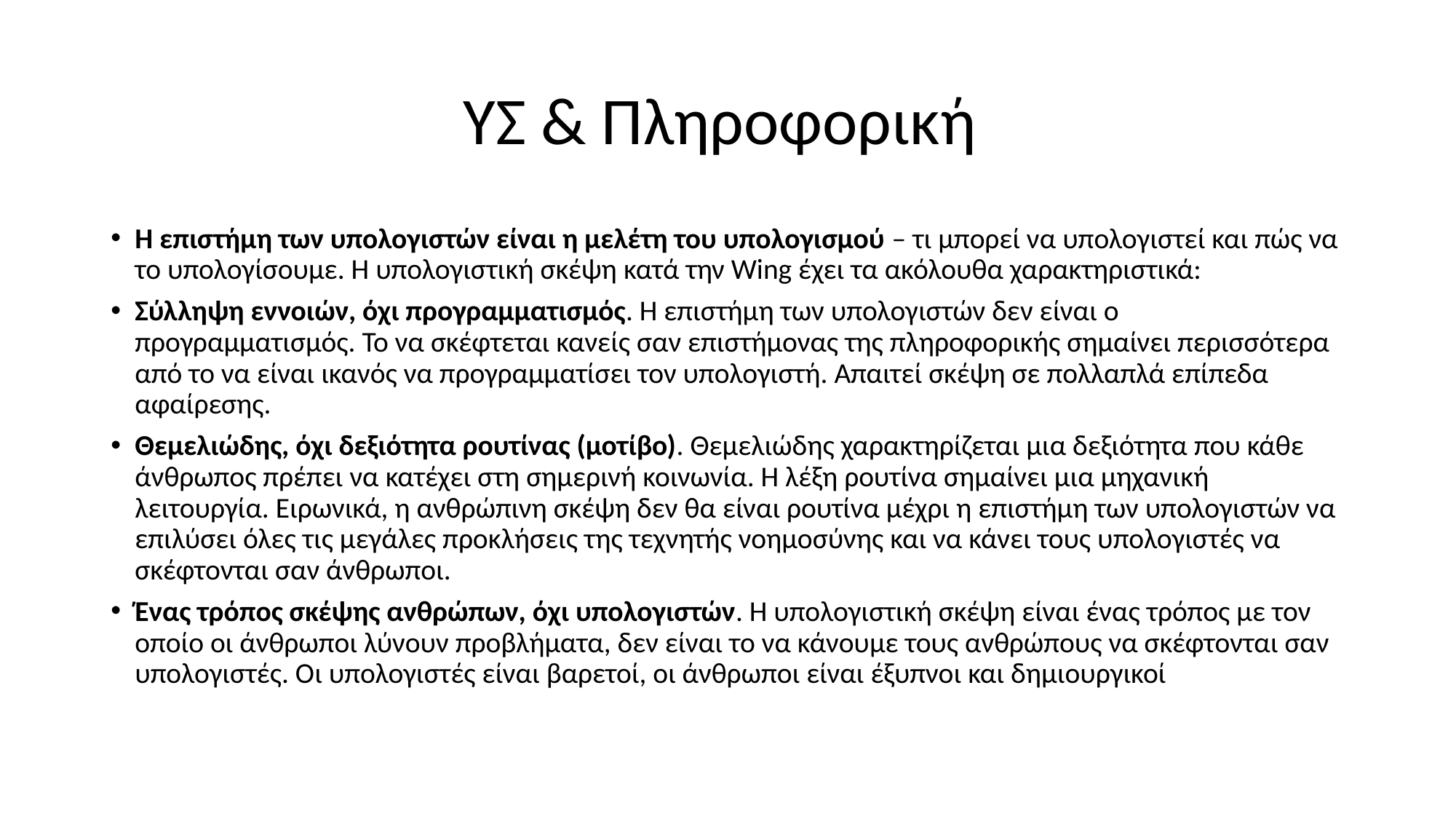

# ΥΣ & Πληροφορική
Η επιστήμη των υπολογιστών είναι η μελέτη του υπολογισμού – τι μπορεί να υπολογιστεί και πώς να το υπολογίσουμε. Η υπολογιστική σκέψη κατά την Wing έχει τα ακόλουθα χαρακτηριστικά:
Σύλληψη εννοιών, όχι προγραμματισμός. Η επιστήμη των υπολογιστών δεν είναι ο προγραμματισμός. Το να σκέφτεται κανείς σαν επιστήμονας της πληροφορικής σημαίνει περισσότερα από το να είναι ικανός να προγραμματίσει τον υπολογιστή. Απαιτεί σκέψη σε πολλαπλά επίπεδα αφαίρεσης.
Θεμελιώδης, όχι δεξιότητα ρουτίνας (μοτίβο). Θεμελιώδης χαρακτηρίζεται μια δεξιότητα που κάθε άνθρωπος πρέπει να κατέχει στη σημερινή κοινωνία. Η λέξη ρουτίνα σημαίνει μια μηχανική λειτουργία. Ειρωνικά, η ανθρώπινη σκέψη δεν θα είναι ρουτίνα μέχρι η επιστήμη των υπολογιστών να επιλύσει όλες τις μεγάλες προκλήσεις της τεχνητής νοημοσύνης και να κάνει τους υπολογιστές να σκέφτονται σαν άνθρωποι.
Ένας τρόπος σκέψης ανθρώπων, όχι υπολογιστών. Η υπολογιστική σκέψη είναι ένας τρόπος με τον οποίο οι άνθρωποι λύνουν προβλήματα, δεν είναι το να κάνουμε τους ανθρώπους να σκέφτονται σαν υπολογιστές. Οι υπολογιστές είναι βαρετοί, οι άνθρωποι είναι έξυπνοι και δημιουργικοί